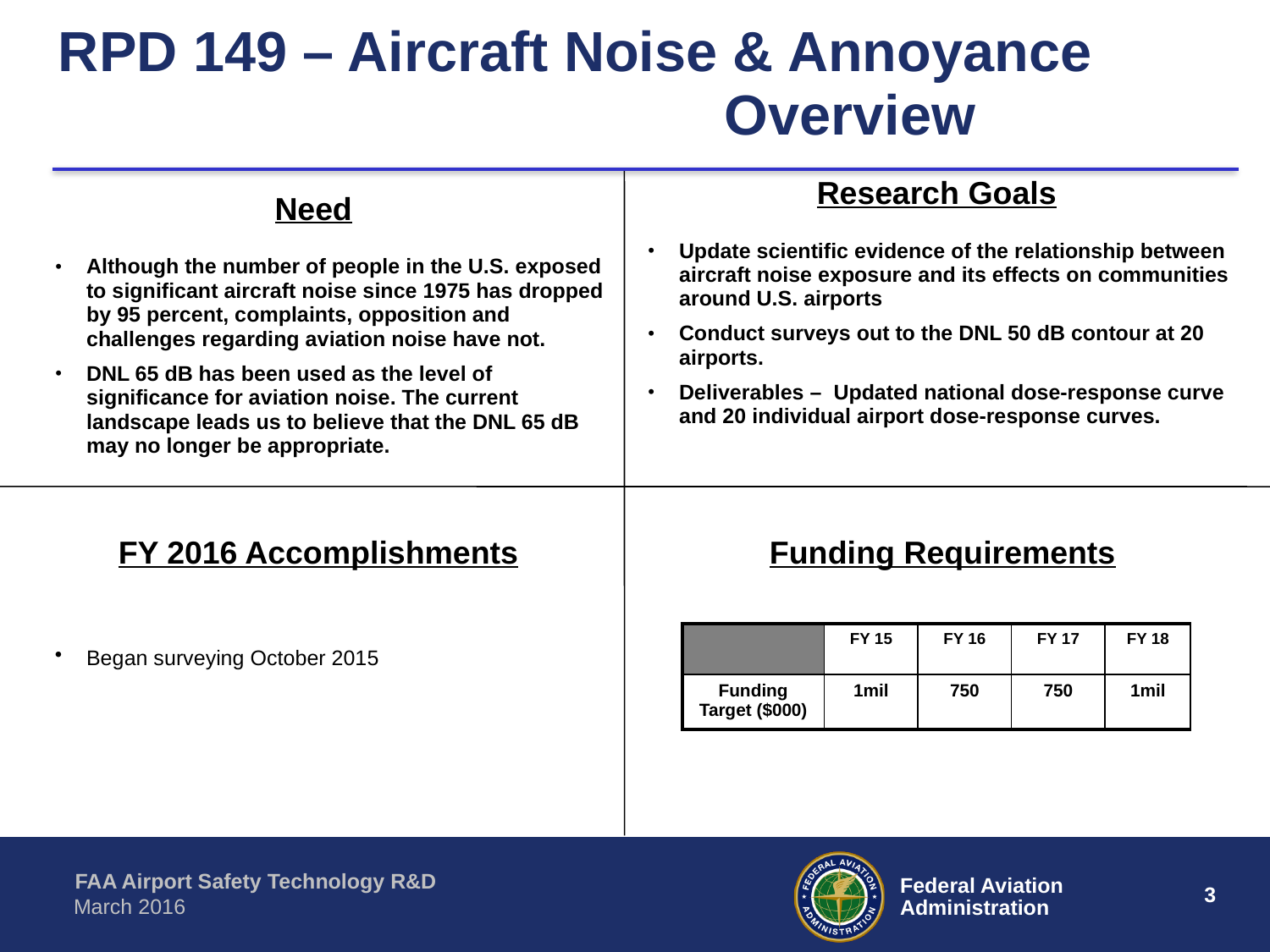

# RPD 149 – Aircraft Noise & Annoyance 						  Overview

Research Goals
Need

Update scientific evidence of the relationship between aircraft noise exposure and its effects on communities around U.S. airports
Conduct surveys out to the DNL 50 dB contour at 20 airports.
Deliverables –  Updated national dose-response curve and 20 individual airport dose-response curves.
Although the number of people in the U.S. exposed to significant aircraft noise since 1975 has dropped by 95 percent, complaints, opposition and challenges regarding aviation noise have not.
DNL 65 dB has been used as the level of significance for aviation noise. The current landscape leads us to believe that the DNL 65 dB may no longer be appropriate.

FY 2016 Accomplishments
Funding Requirements
|  | FY 15 | FY 16 | FY 17 | FY 18 |
| --- | --- | --- | --- | --- |
| Funding Target ($000) | 1mil | 750 | 750 | 1mil |
Began surveying October 2015